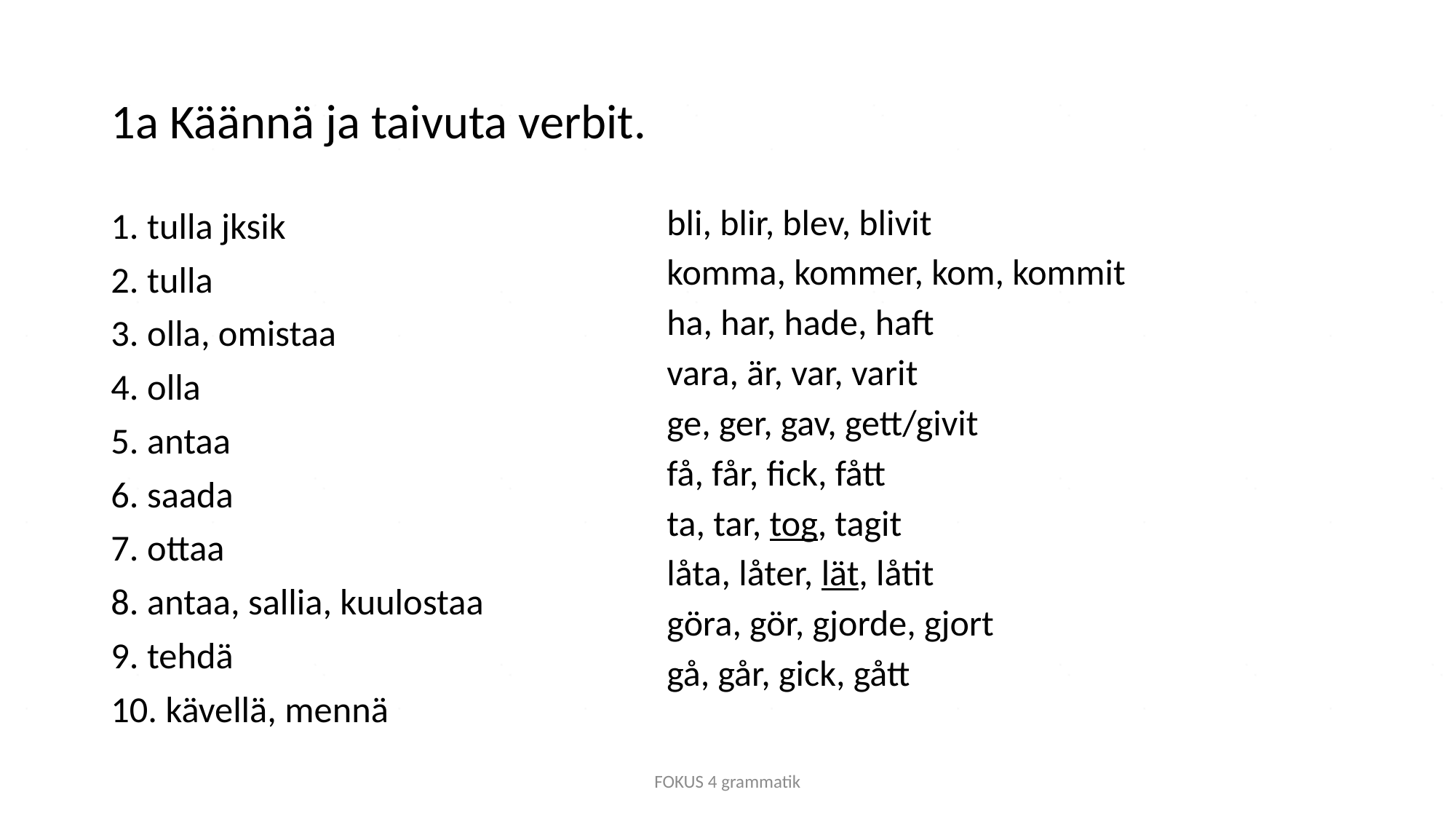

# 1a Käännä ja taivuta verbit.
bli, blir, blev, blivit
komma, kommer, kom, kommit
ha, har, hade, haft
vara, är, var, varit
ge, ger, gav, gett/givit
få, får, fick, fått
ta, tar, tog, tagit
låta, låter, lät, låtit
göra, gör, gjorde, gjort
gå, går, gick, gått
1. tulla jksik
2. tulla
3. olla, omistaa
4. olla
5. antaa
6. saada
7. ottaa
8. antaa, sallia, kuulostaa
9. tehdä
10. kävellä, mennä

FOKUS 4 grammatik